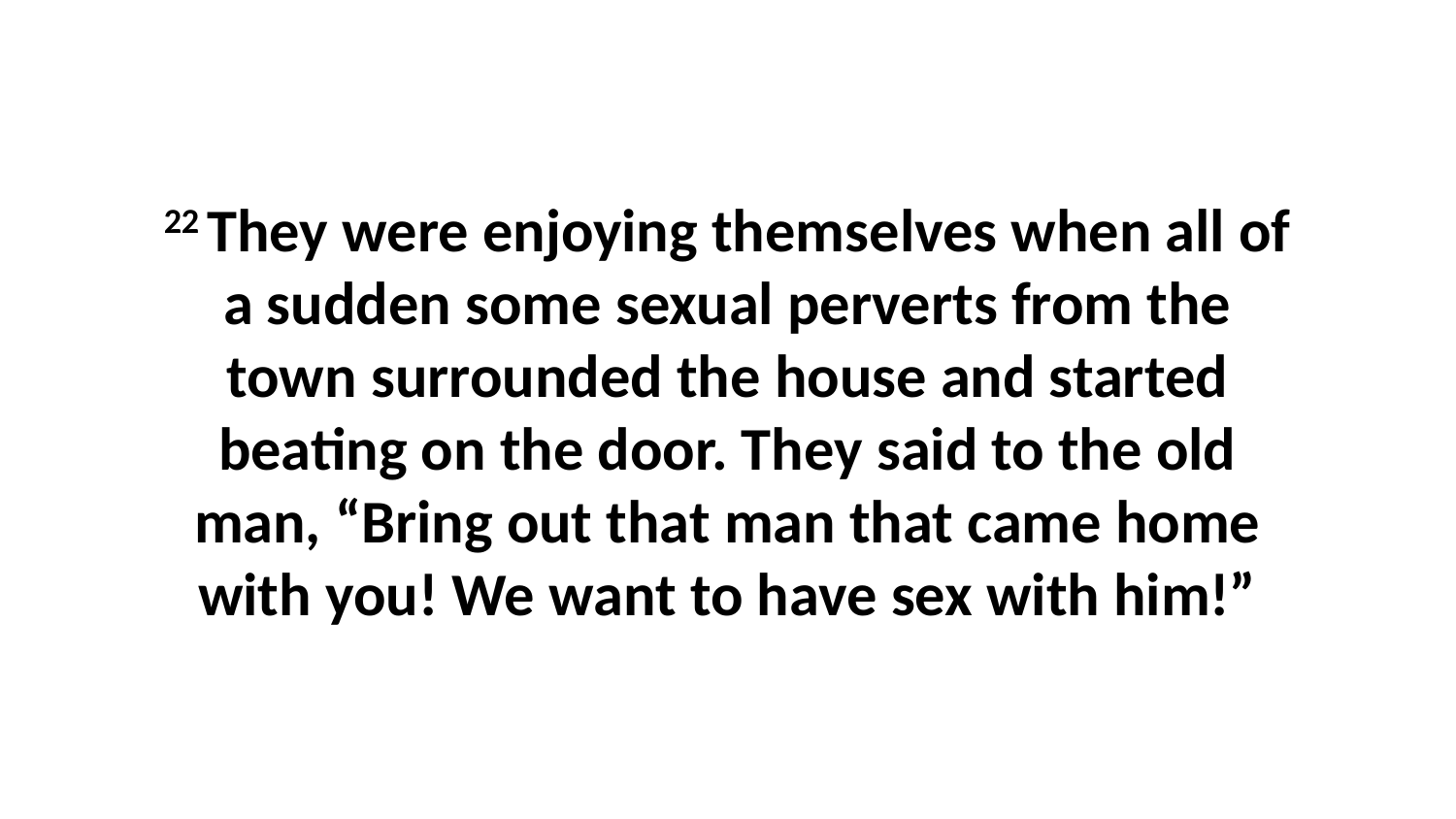

22 They were enjoying themselves when all of a sudden some sexual perverts from the town surrounded the house and started beating on the door. They said to the old man, “Bring out that man that came home with you! We want to have sex with him!”